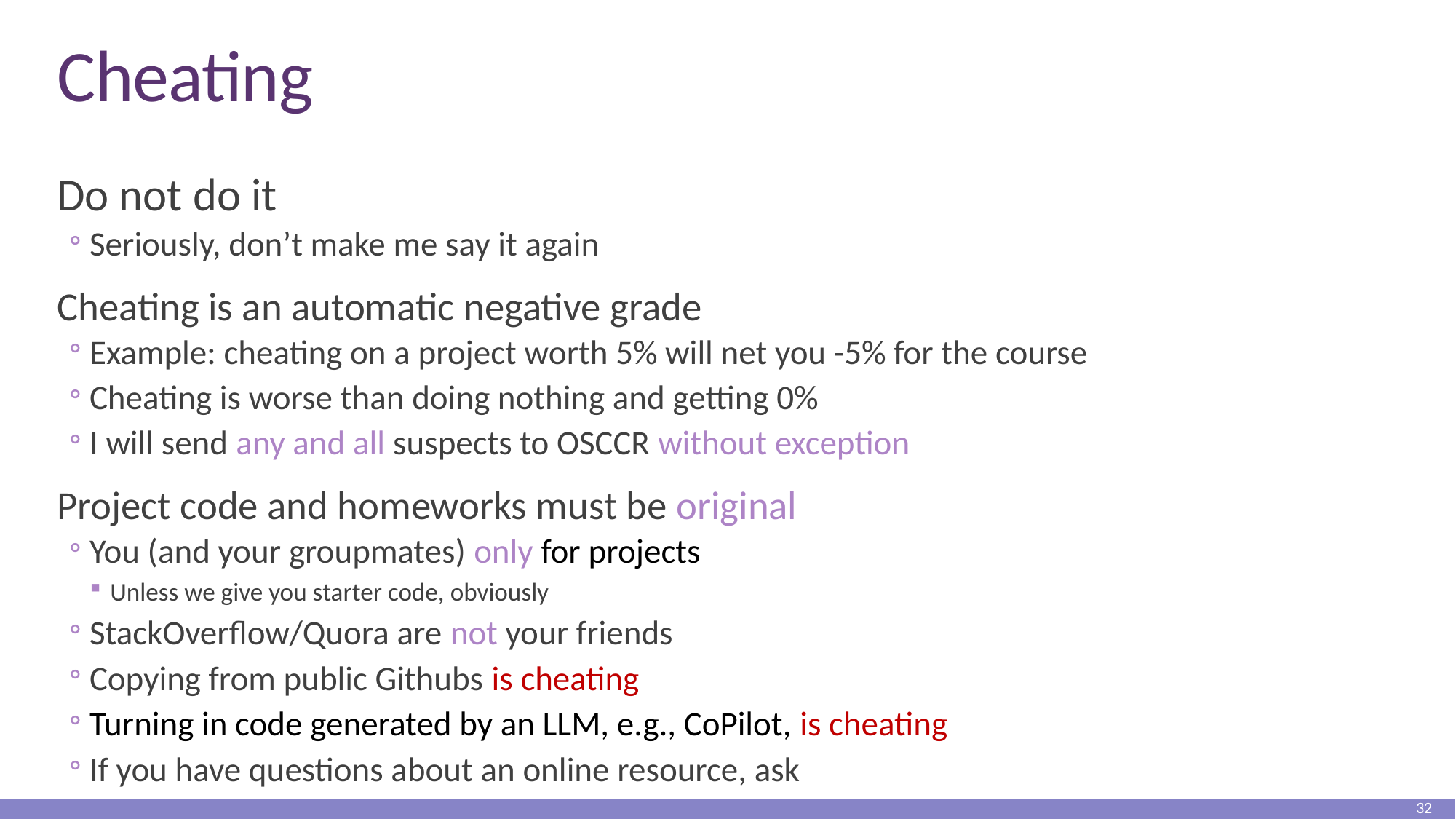

# Cheating
Do not do it
Seriously, don’t make me say it again
Cheating is an automatic negative grade
Example: cheating on a project worth 5% will net you -5% for the course
Cheating is worse than doing nothing and getting 0%
I will send any and all suspects to OSCCR without exception
Project code and homeworks must be original
You (and your groupmates) only for projects
Unless we give you starter code, obviously
StackOverflow/Quora are not your friends
Copying from public Githubs is cheating
Turning in code generated by an LLM, e.g., CoPilot, is cheating
If you have questions about an online resource, ask
32